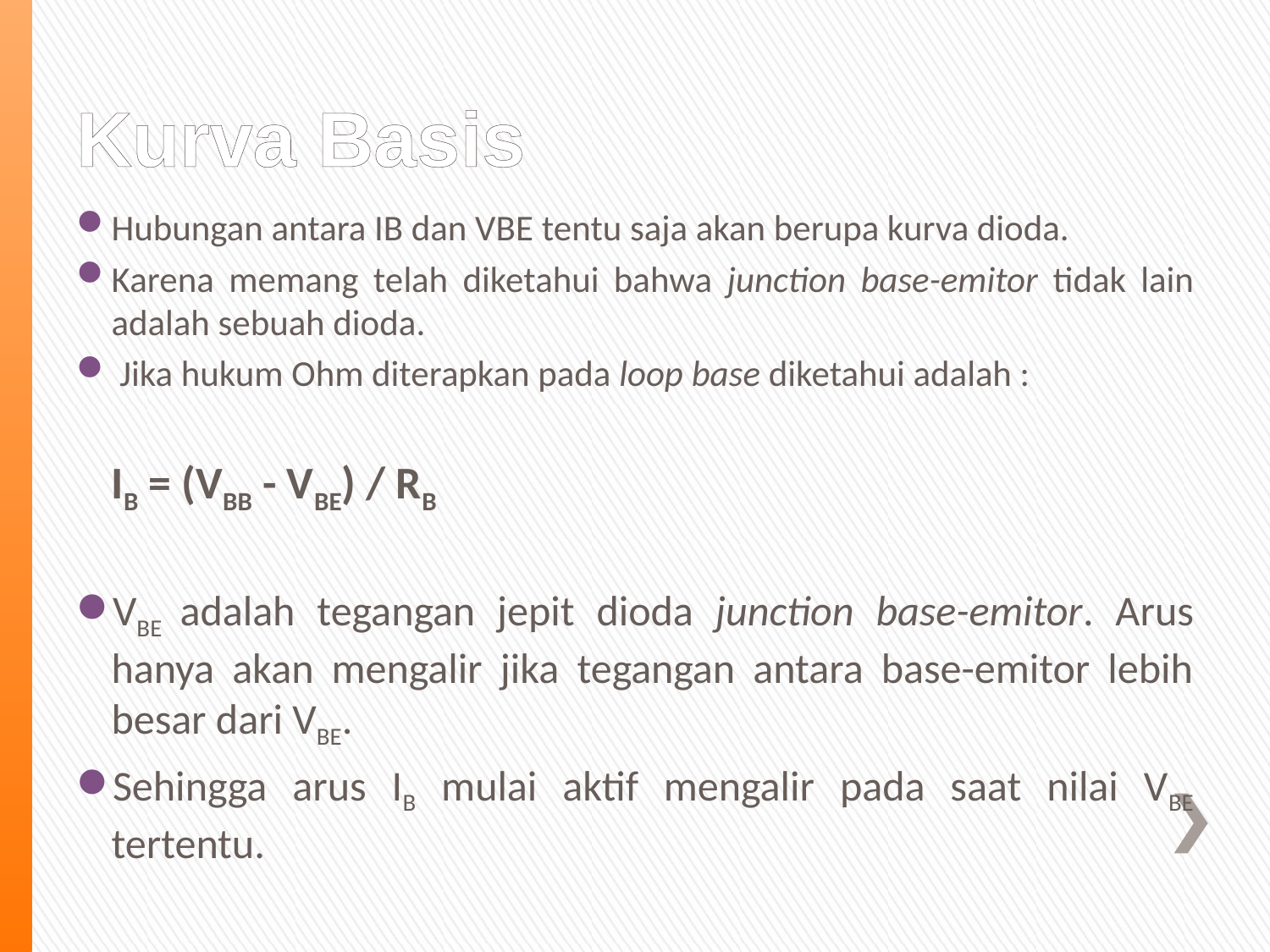

# Kurva Basis
Hubungan antara IB dan VBE tentu saja akan berupa kurva dioda.
Karena memang telah diketahui bahwa junction base-emitor tidak lain adalah sebuah dioda.
 Jika hukum Ohm diterapkan pada loop base diketahui adalah :

			IB = (VBB - VBE) / RB

VBE adalah tegangan jepit dioda junction base-emitor. Arus hanya akan mengalir jika tegangan antara base-emitor lebih besar dari VBE.
Sehingga arus IB mulai aktif mengalir pada saat nilai VBE tertentu.